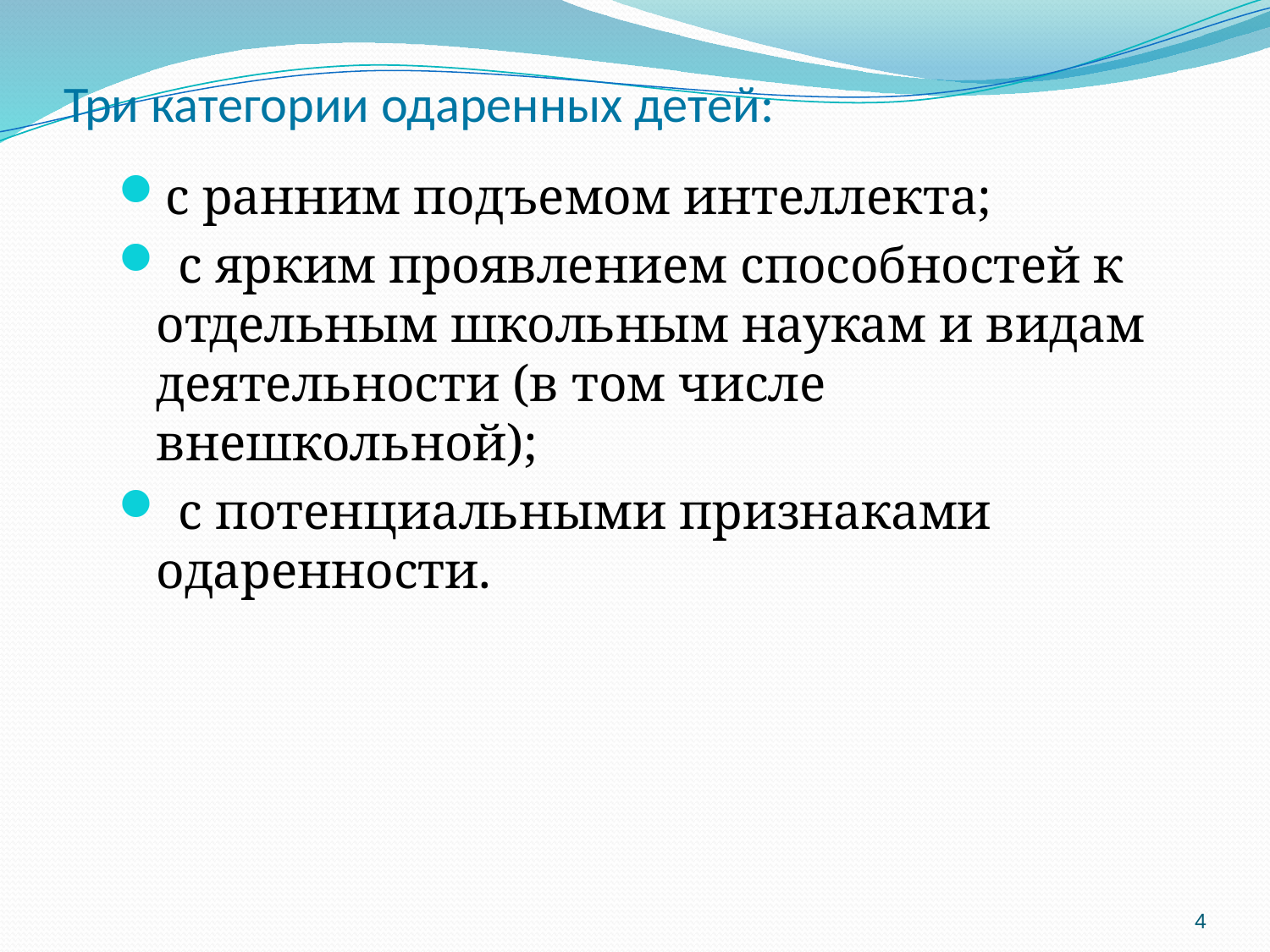

# Три категории одаренных детей:
с ранним подъемом интеллекта;
 с ярким проявлением способностей к отдельным школьным наукам и видам деятельности (в том числе внешкольной);
 с потенциальными признаками одаренности.

4